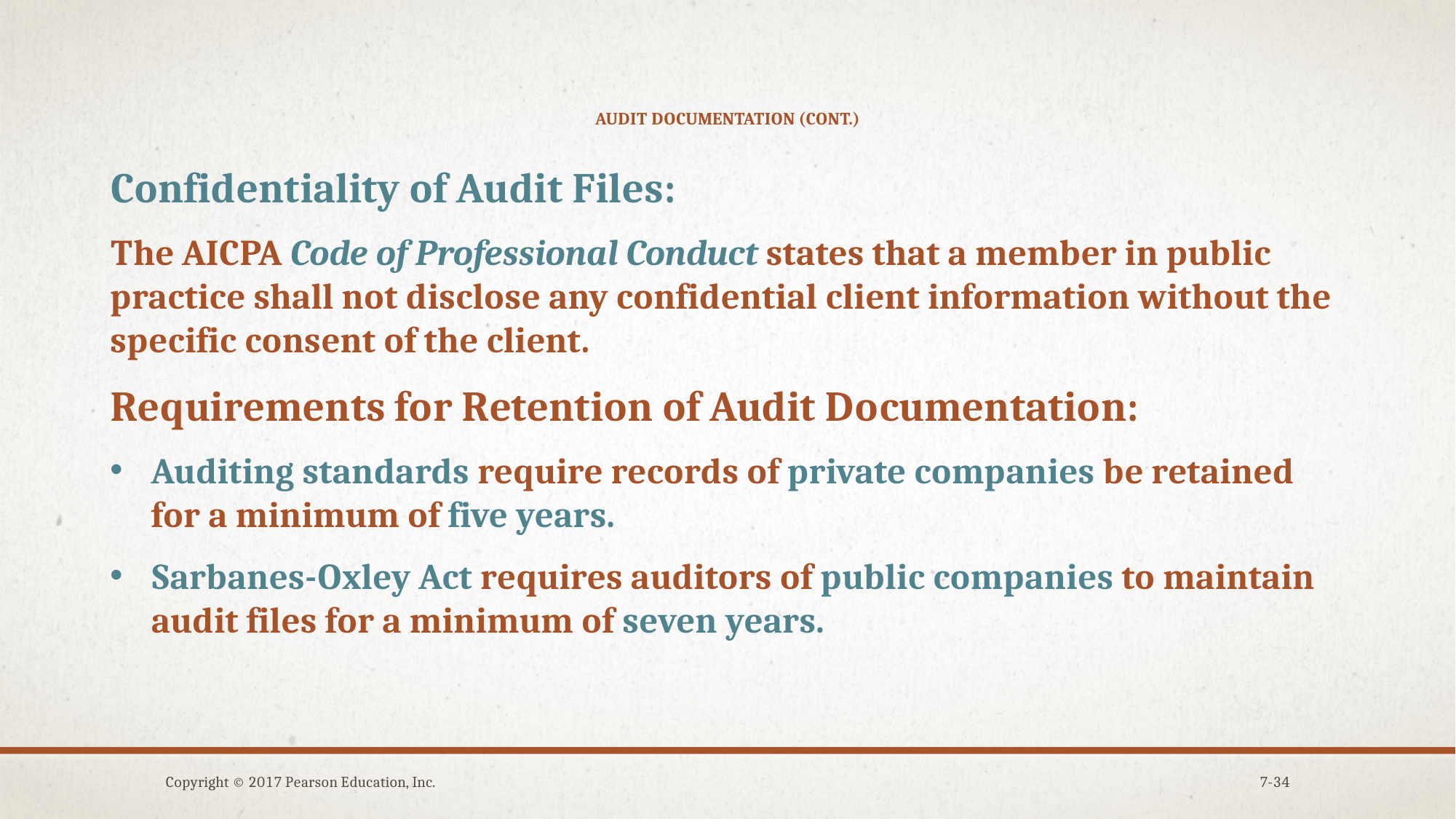

# audit documentation (cont.)
Confidentiality of Audit Files:
The AICPA Code of Professional Conduct states that a member in public practice shall not disclose any confidential client information without the specific consent of the client.
Requirements for Retention of Audit Documentation:
Auditing standards require records of private companies be retained for a minimum of five years.
Sarbanes-Oxley Act requires auditors of public companies to maintain audit files for a minimum of seven years.
Copyright © 2017 Pearson Education, Inc.
7-34